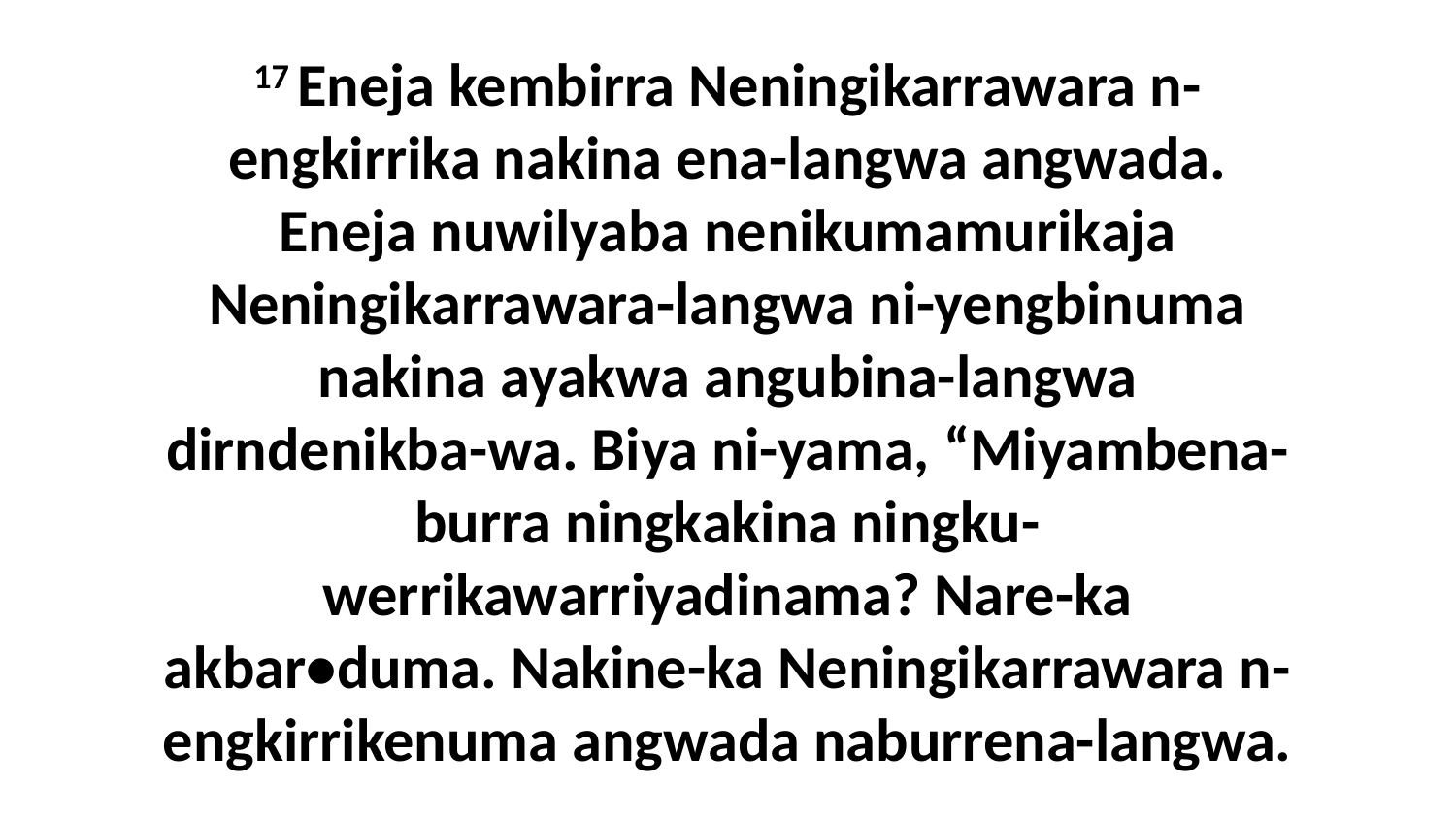

17 Eneja kembirra Neningikarrawara n-engkirrika nakina ena-langwa angwada. Eneja nuwilyaba nenikumamurikaja Neningikarrawara-langwa ni-yengbinuma nakina ayakwa angubina-langwa dirndenikba-wa. Biya ni-yama, “Miyambena-burra ningkakina ningku-werrikawarriyadinama? Nare-ka akbar•duma. Nakine-ka Neningikarrawara n-engkirrikenuma angwada naburrena-langwa.